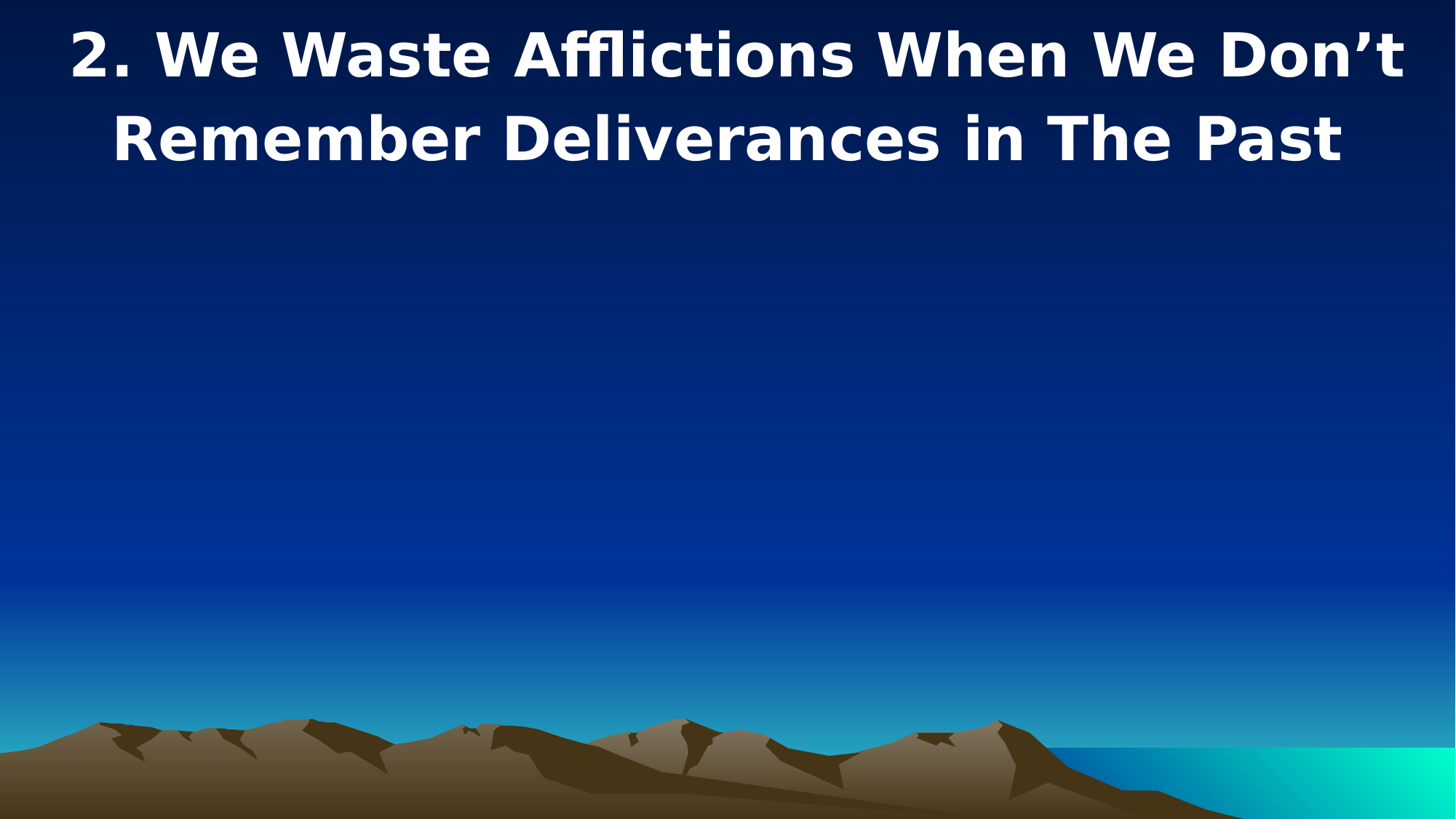

2. We Waste Afflictions When We Don’t Remember Deliverances in The Past